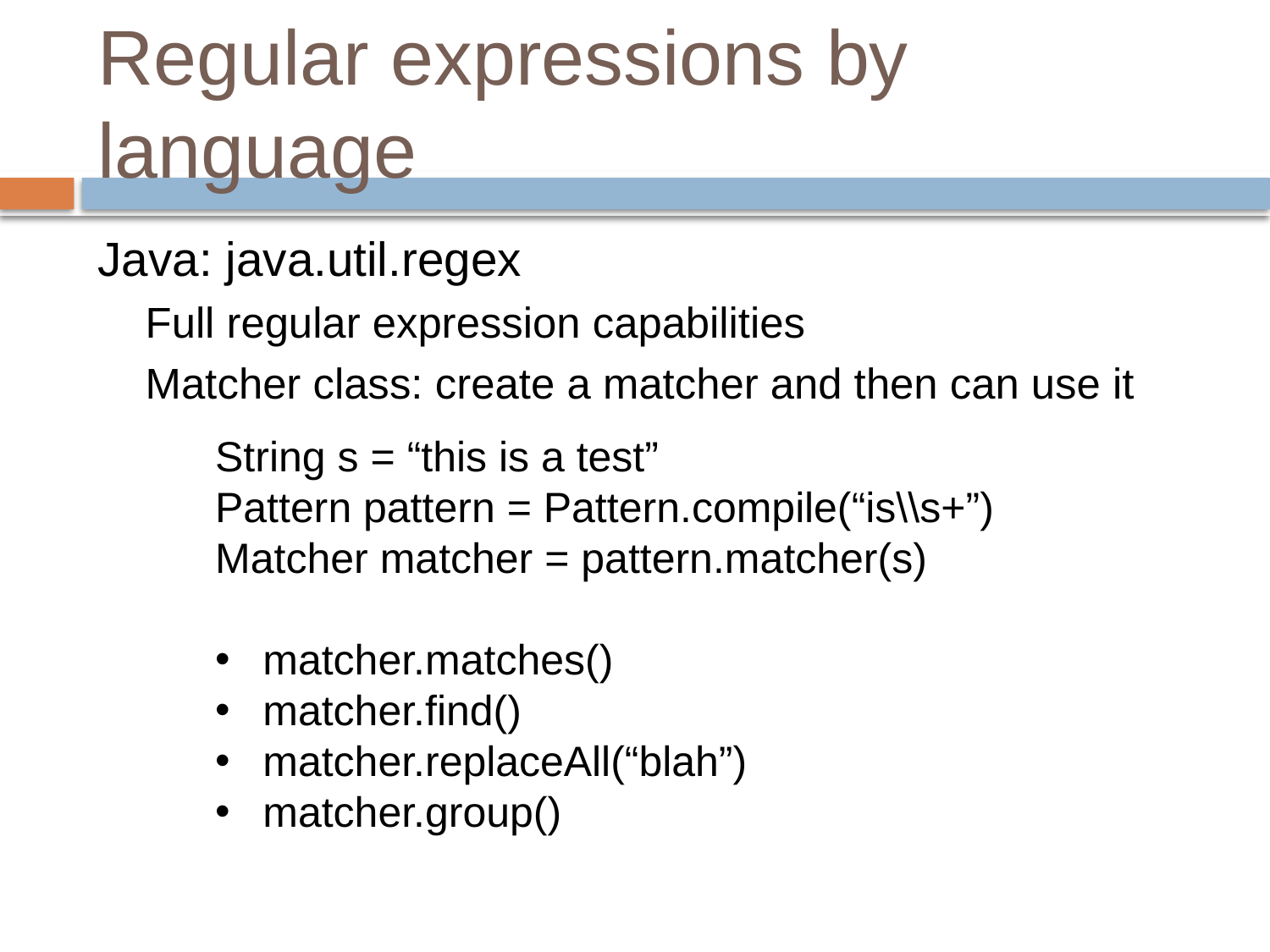

# Regular expressions by language
Java: java.util.regex
Full regular expression capabilities
Matcher class: create a matcher and then can use it

String s = “this is a test”
Pattern pattern = Pattern.compile(“is\\s+”)
Matcher matcher = pattern.matcher(s)

matcher.matches()
matcher.find()
matcher.replaceAll(“blah”)
matcher.group()